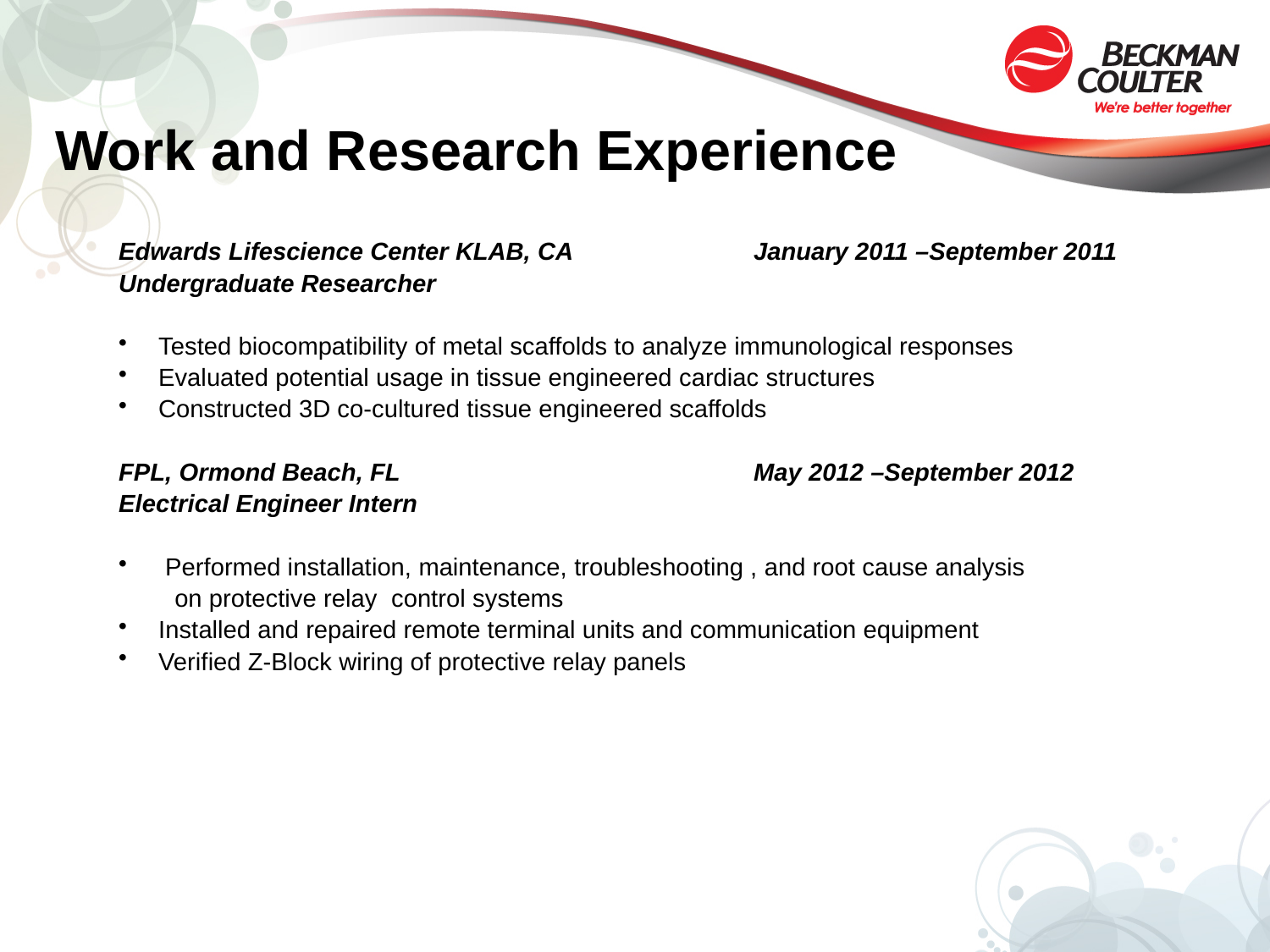

# Work and Research Experience
Edwards Lifescience Center KLAB, CA		January 2011 –September 2011
Undergraduate Researcher

Tested biocompatibility of metal scaffolds to analyze immunological responses
Evaluated potential usage in tissue engineered cardiac structures
Constructed 3D co-cultured tissue engineered scaffolds

FPL, Ormond Beach, FL			May 2012 –September 2012
Electrical Engineer Intern

 Performed installation, maintenance, troubleshooting , and root cause analysis
        on protective relay  control systems
Installed and repaired remote terminal units and communication equipment
Verified Z-Block wiring of protective relay panels